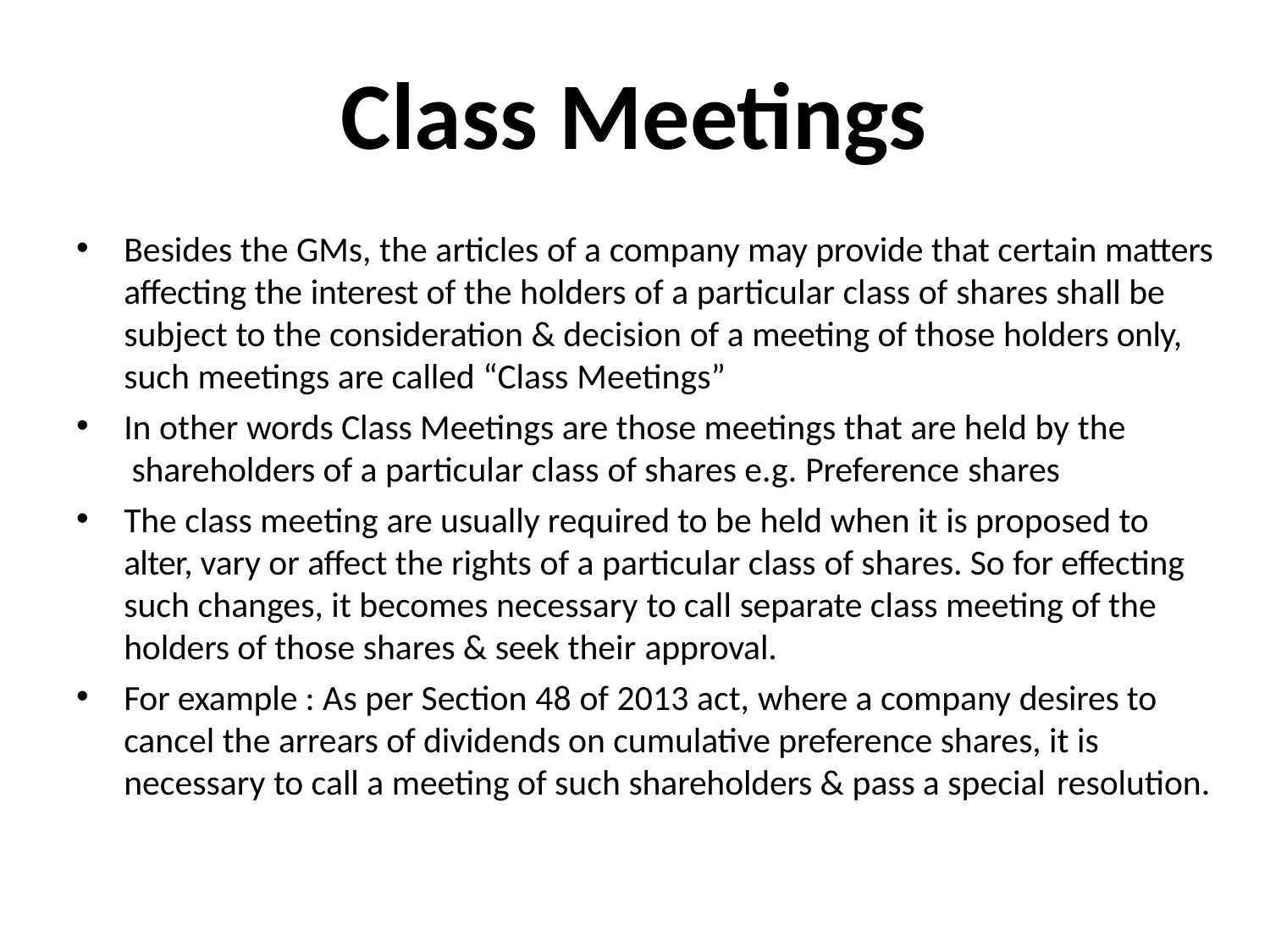

# Class Meetings
Besides the GMs, the articles of a company may provide that certain matters  affecting the interest of the holders of a particular class of shares shall be  subject to the consideration & decision of a meeting of those holders only,  such meetings are called “Class Meetings”
In other words Class Meetings are those meetings that are held by the  shareholders of a particular class of shares e.g. Preference shares
The class meeting are usually required to be held when it is proposed to  alter, vary or affect the rights of a particular class of shares. So for effecting  such changes, it becomes necessary to call separate class meeting of the  holders of those shares & seek their approval.
For example : As per Section 48 of 2013 act, where a company desires to  cancel the arrears of dividends on cumulative preference shares, it is  necessary to call a meeting of such shareholders & pass a special resolution.